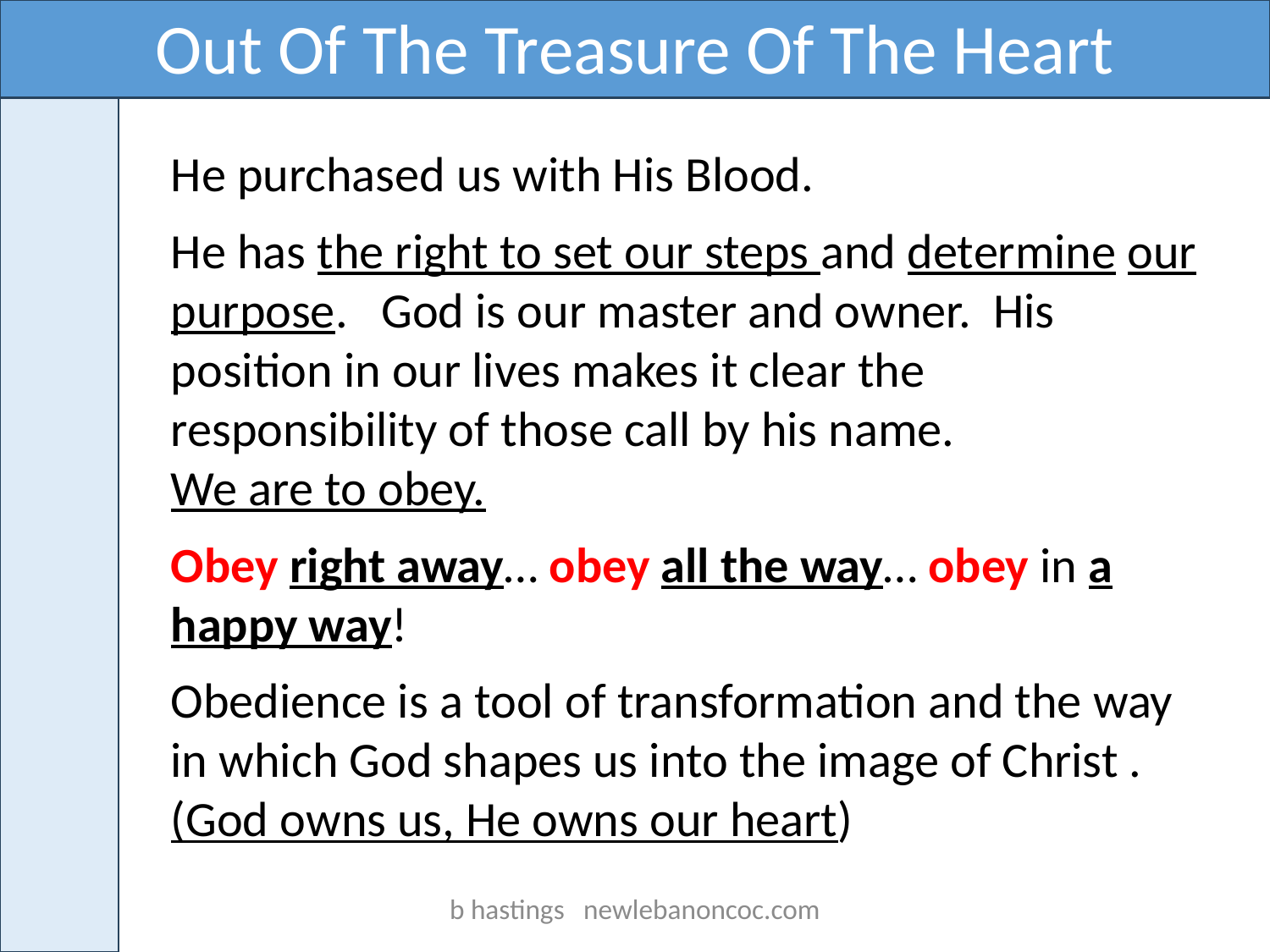

Out Of The Treasure Of The Heart
He purchased us with His Blood.
He has the right to set our steps and determine our purpose.   God is our master and owner.  His position in our lives makes it clear the responsibility of those call by his name.                We are to obey.
Obey right away… obey all the way… obey in a happy way!
Obedience is a tool of transformation and the way in which God shapes us into the image of Christ . (God owns us, He owns our heart)
b hastings   newlebanoncoc.com